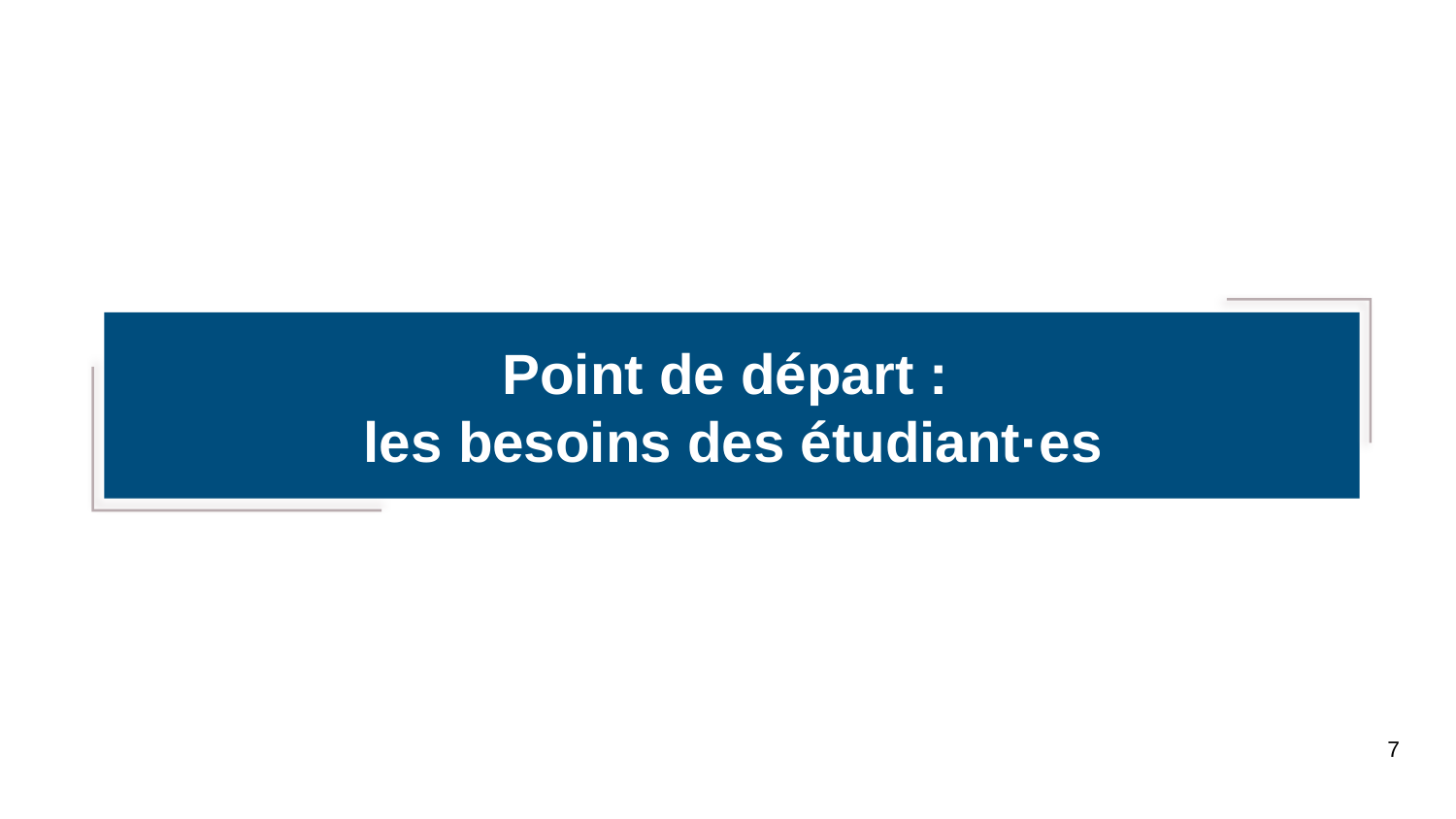

# Point de départ : les besoins des étudiant·es
7